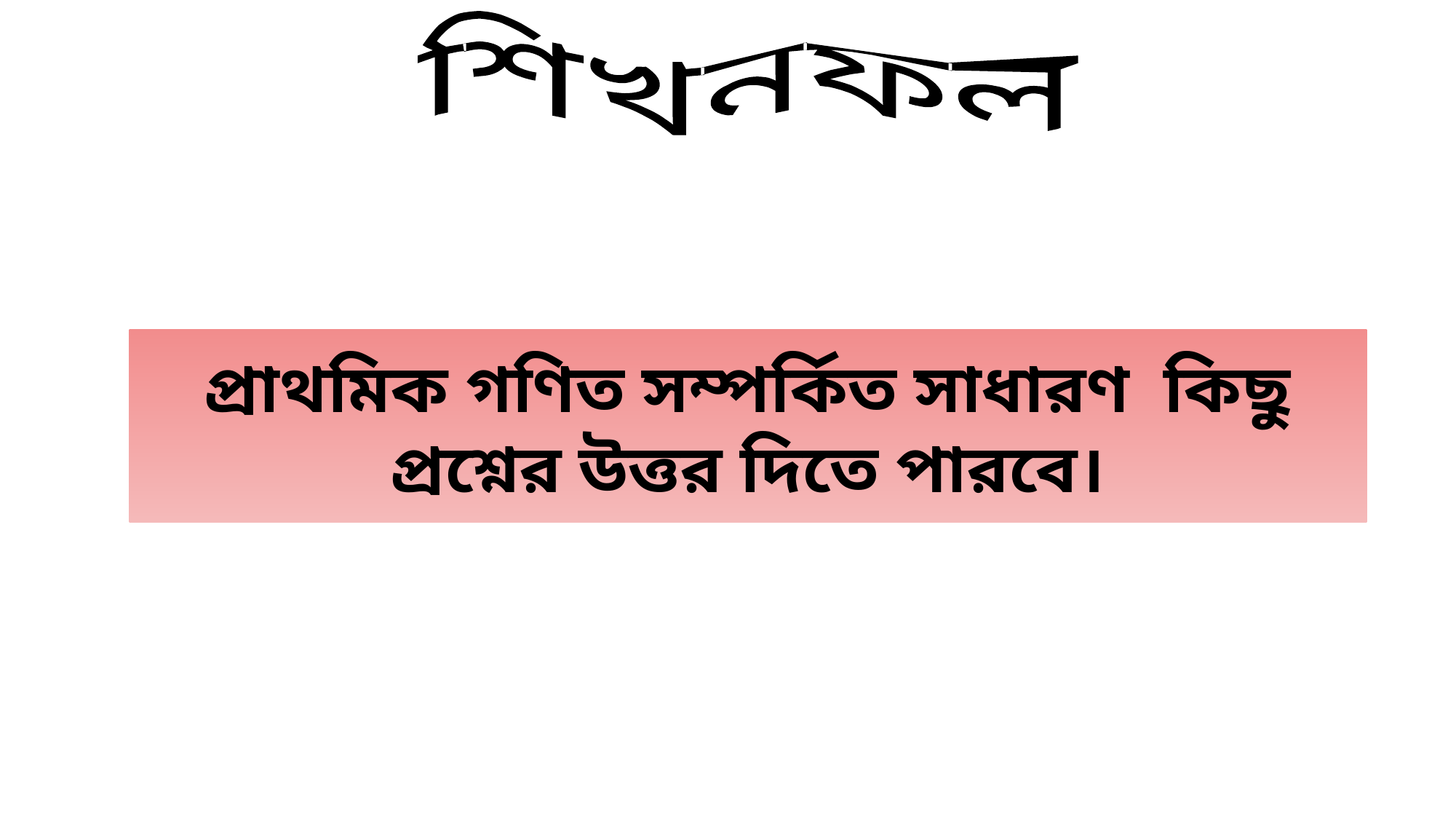

শিখনফল
প্রাথমিক গণিত সম্পর্কিত সাধারণ  কিছু প্রশ্নের উত্তর দিতে পারবে।